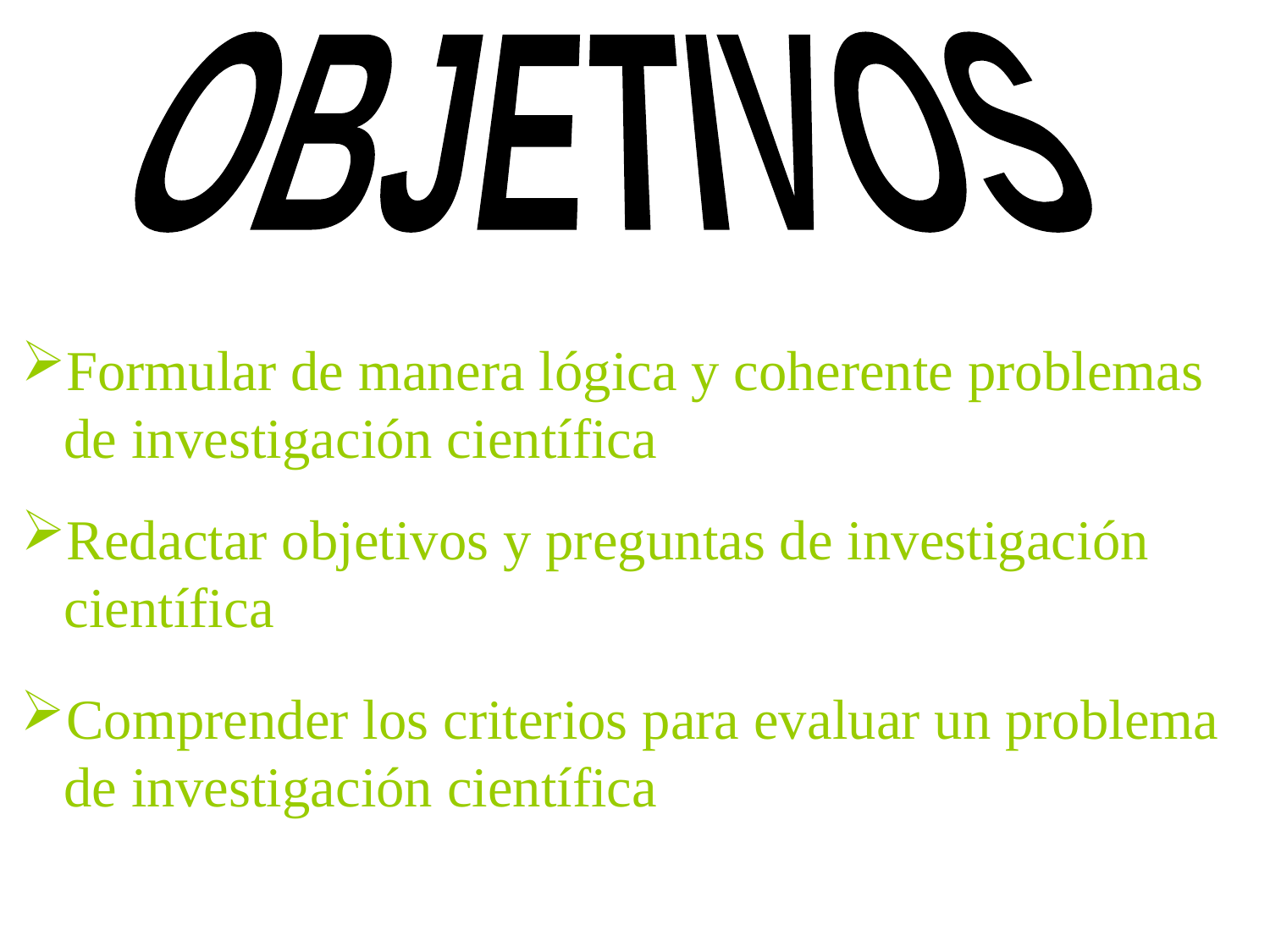

OBJETIVOS
Formular de manera lógica y coherente problemas
   de investigación científica
Redactar objetivos y preguntas de investigación
   científica
Comprender los criterios para evaluar un problema
   de investigación científica